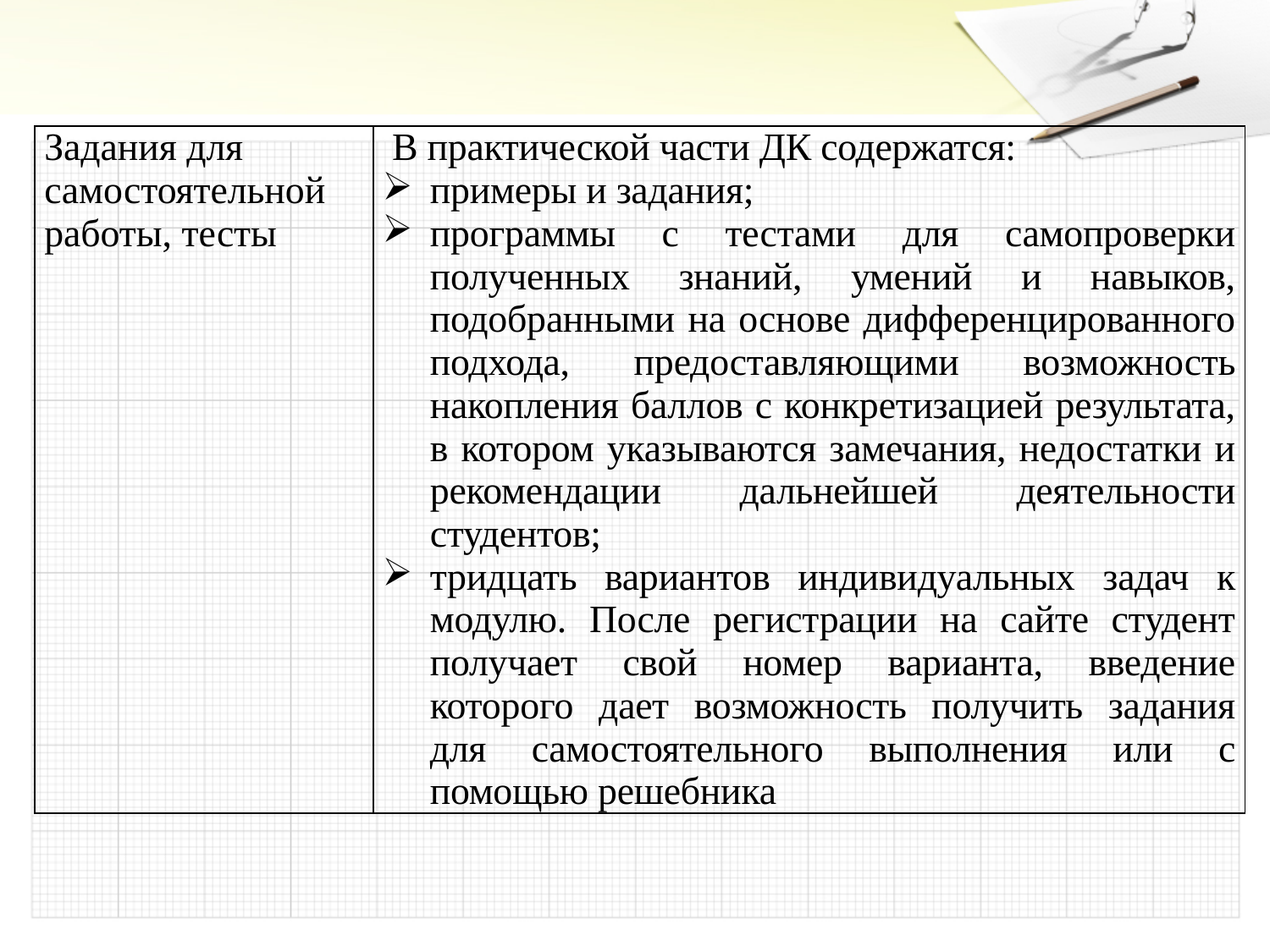

| Задания для самостоятельной работы, тесты | В практической части ДК содержатся: примеры и задания; программы с тестами для самопроверки полученных знаний, умений и навыков, подобранными на основе дифференцированного подхода, предоставляющими возможность накопления баллов с конкретизацией результата, в котором указываются замечания, недостатки и рекомендации дальнейшей деятельности студентов; тридцать вариантов индивидуальных задач к модулю. После регистрации на сайте студент получает свой номер варианта, введение которого дает возможность получить задания для самостоятельного выполнения или с помощью решебника |
| --- | --- |